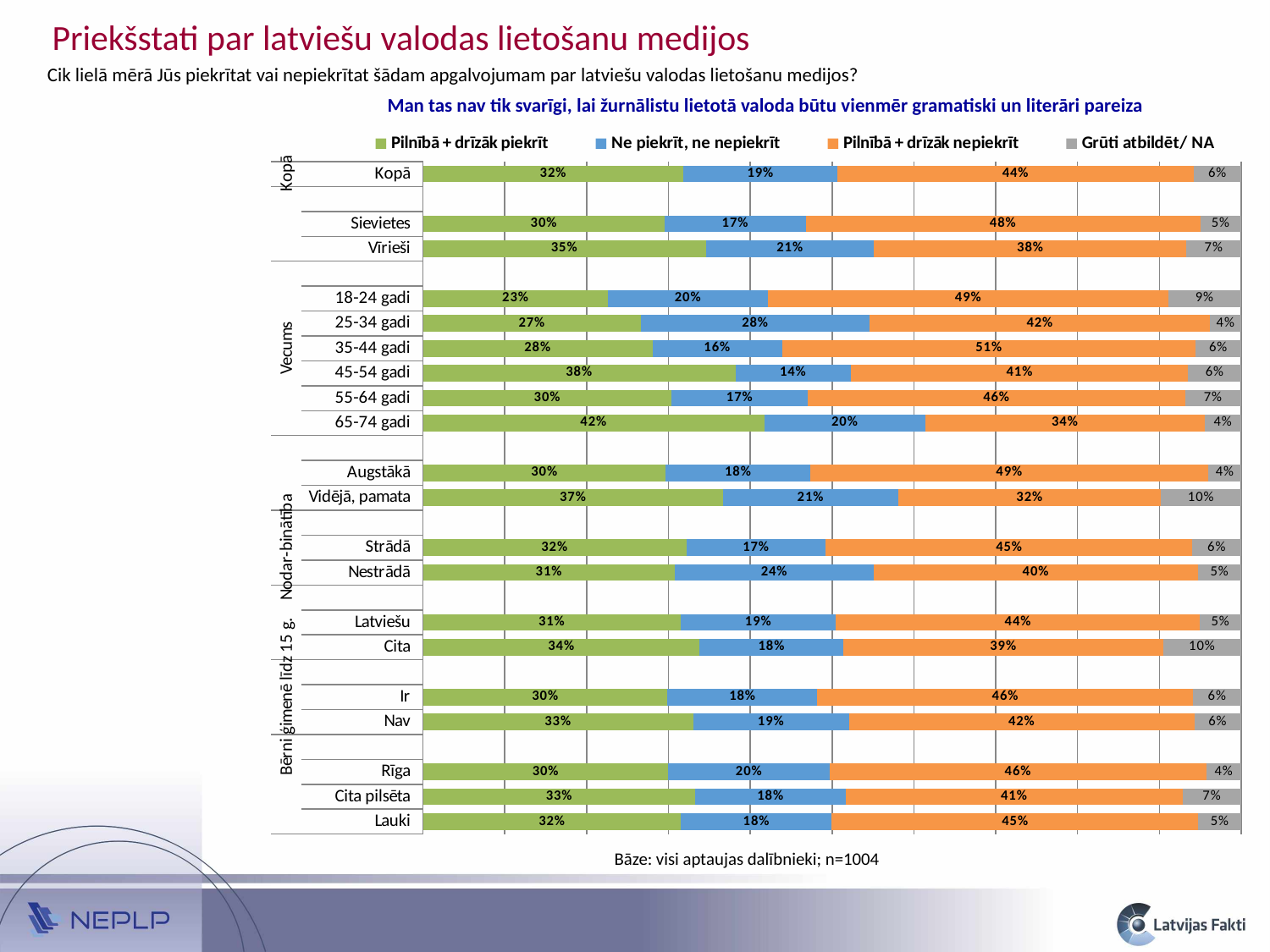

Priekšstati par latviešu valodas lietošanu medijos
Cik lielā mērā Jūs piekrītat vai nepiekrītat šādam apgalvojumam par latviešu valodas lietošanu medijos?
Man tas nav tik svarīgi, lai žurnālistu lietotā valoda būtu vienmēr gramatiski un literāri pareiza

### Chart

| Category | Pilnībā + drīzāk piekrīt | Ne piekrīt, ne nepiekrīt | Pilnībā + drīzāk nepiekrīt | Grūti atbildēt/ NA |
|---|---|---|---|---|
| Lauki | 0.31535749333118795 | 0.18439238154157947 | 0.4479971483713485 | 0.05225297675588321 |
| Cita pilsēta | 0.3330979275742672 | 0.18335898893000555 | 0.41199695265132963 | 0.07154613084439816 |
| Rīga | 0.29995824911096036 | 0.19675588493565102 | 0.4608927555344398 | 0.042393110418950435 |
|  | None | None | None | None |
| Nav | 0.33015932346740273 | 0.19060241657716262 | 0.4219118128851729 | 0.05732644707025979 |
| Ir | 0.29889444296855516 | 0.18321660916372487 | 0.45898612542325185 | 0.05890282244447001 |
|  | None | None | None | None |
| Cita | 0.33808949207329175 | 0.17588606156595293 | 0.3905461468015685 | 0.09547829955918714 |
| Latviešu | 0.31477314076367213 | 0.19016857051207497 | 0.44439437726235137 | 0.050663911461899254 |
|  | None | None | None | None |
| Nestrādā | 0.3079600614505361 | 0.24274127544905755 | 0.39646145041724723 | 0.052837212683158684 |
| Strādā | 0.3219356763114219 | 0.17027295050457916 | 0.44825319913907635 | 0.059538174044919255 |
|  | None | None | None | None |
| Vidējā, pamata | 0.3667244955490303 | 0.21396629161939498 | 0.3212703547909681 | 0.0980388580406069 |
| Augstākā | 0.296956725022659 | 0.176160768061575 | 0.48694956009793466 | 0.03993294681783029 |
|  | None | None | None | None |
| 65-74 gadi | 0.41718242216685003 | 0.19672111357766625 | 0.34141349876251603 | 0.044682965492967686 |
| 55-64 gadi | 0.3036625782645216 | 0.16662589050552348 | 0.46109266454393194 | 0.06861886668602471 |
| 45-54 gadi | 0.3818283405892098 | 0.1412278367698759 | 0.41204106465825235 | 0.06490275798266164 |
| 35-44 gadi | 0.2804254677555725 | 0.15851157370026006 | 0.5053646813709141 | 0.05569827717325335 |
| 25-34 gadi | 0.2660121218868652 | 0.2797862754518277 | 0.41608025790498837 | 0.03812134475631833 |
| 18-24 gadi | 0.2260403119283642 | 0.1958248799412524 | 0.4887979345681606 | 0.08933687356222234 |
|  | None | None | None | None |
| Vīrieši | 0.34553549270115325 | 0.20586135099789937 | 0.3816347588030099 | 0.06696839749793751 |
| Sievietes | 0.295437697520746 | 0.172446768657914 | 0.48195636421152294 | 0.0501591696098182 |
|  | None | None | None | None |
| Kopā | 0.3185442689257131 | 0.18785855334874998 | 0.43568509956833273 | 0.057912078157200855 |
Bāze: visi aptaujas dalībnieki; n=1004